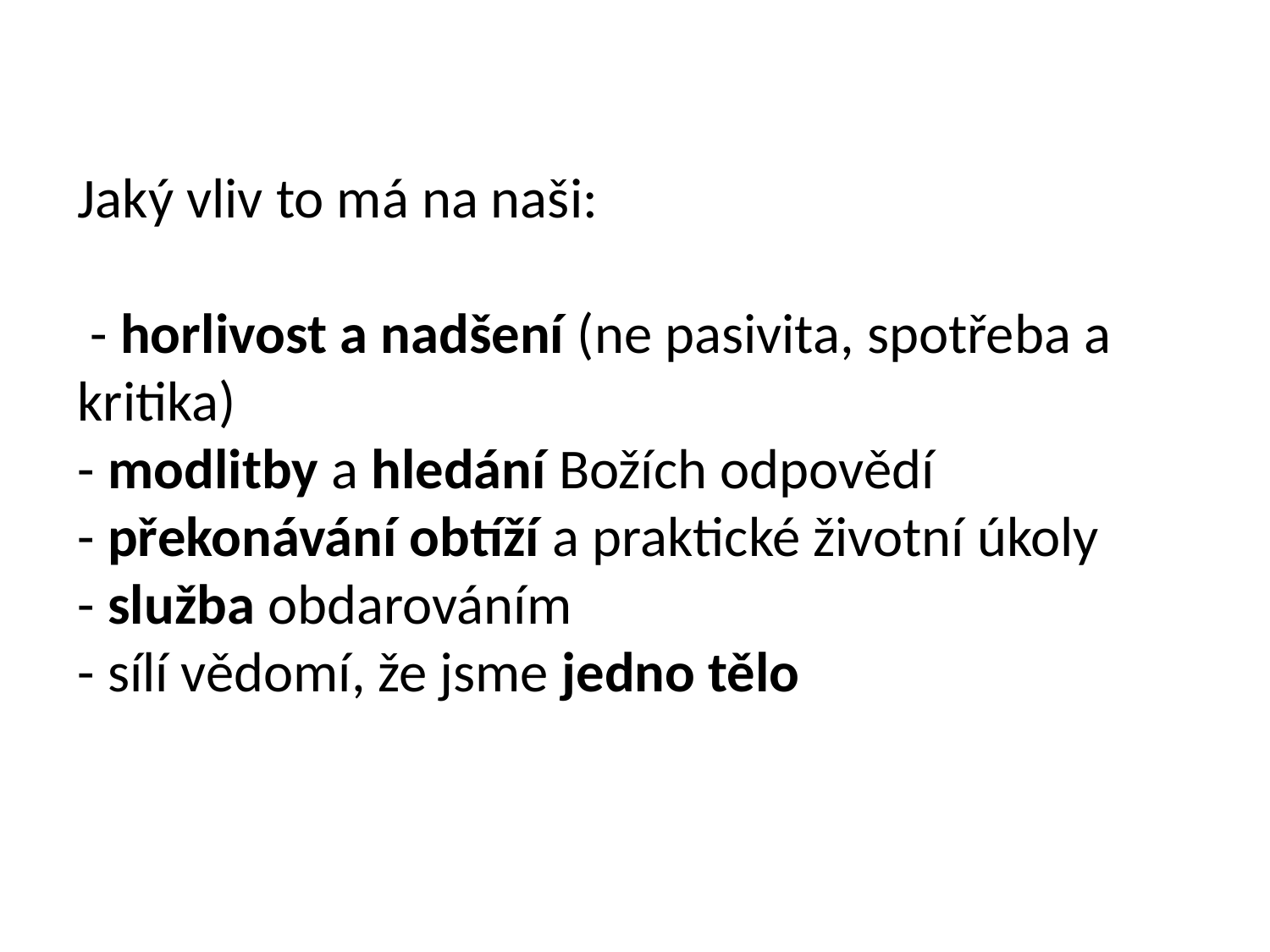

# Jaký vliv to má na naši: - horlivost a nadšení (ne pasivita, spotřeba a kritika) - modlitby a hledání Božích odpovědí - překonávání obtíží a praktické životní úkoly - služba obdarováním - sílí vědomí, že jsme jedno tělo